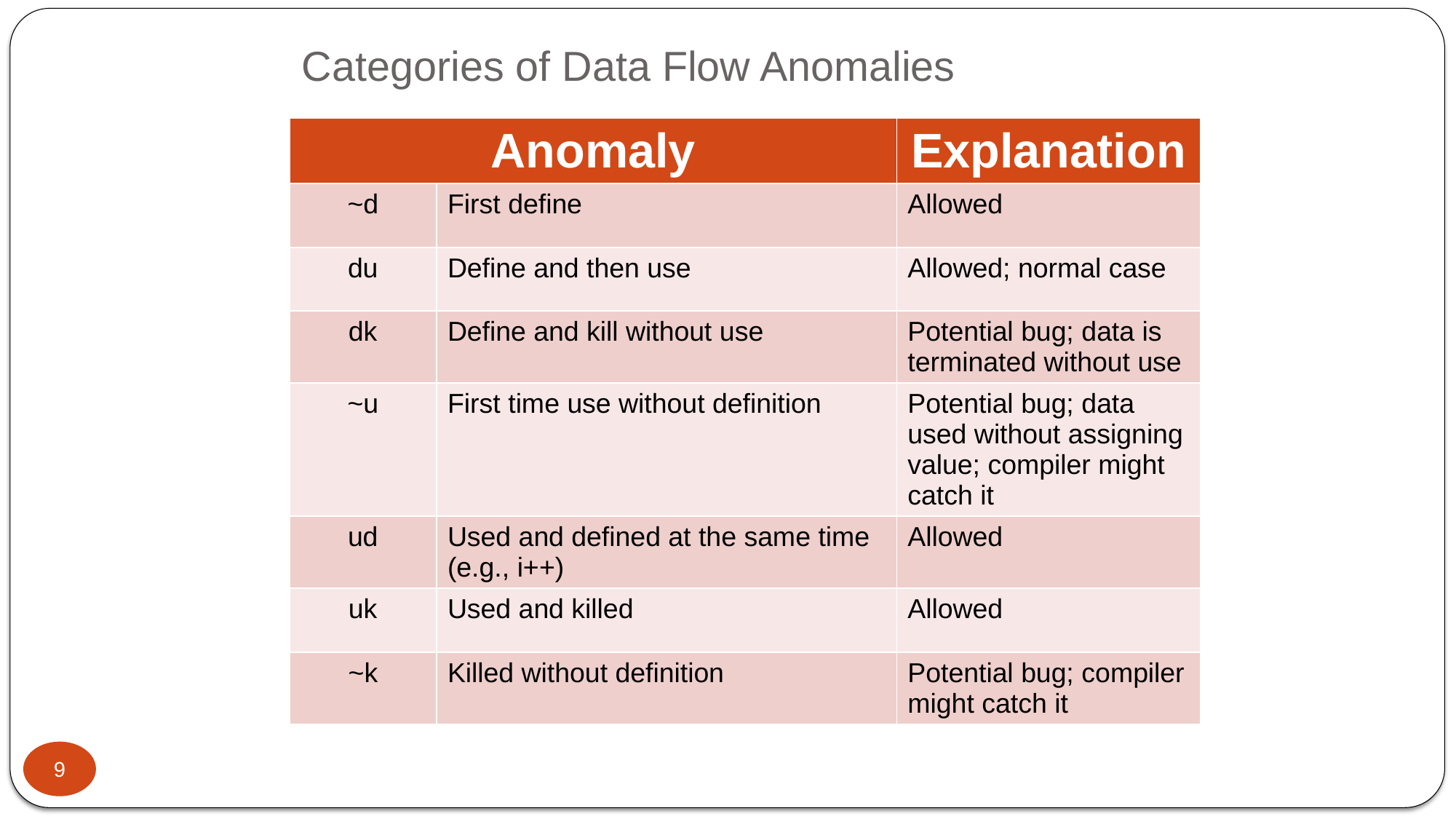

# Categories of Data Flow Anomalies
| Anomaly |  | Explanation |
| --- | --- | --- |
| ~d | First define | Allowed |
| du | Define and then use | Allowed; normal case |
| dk | Define and kill without use | Potential bug; data is terminated without use |
| ~u | First time use without definition | Potential bug; data used without assigning value; compiler might catch it |
| ud | Used and defined at the same time (e.g., i++) | Allowed |
| uk | Used and killed | Allowed |
| ~k | Killed without definition | Potential bug; compiler might catch it |
9